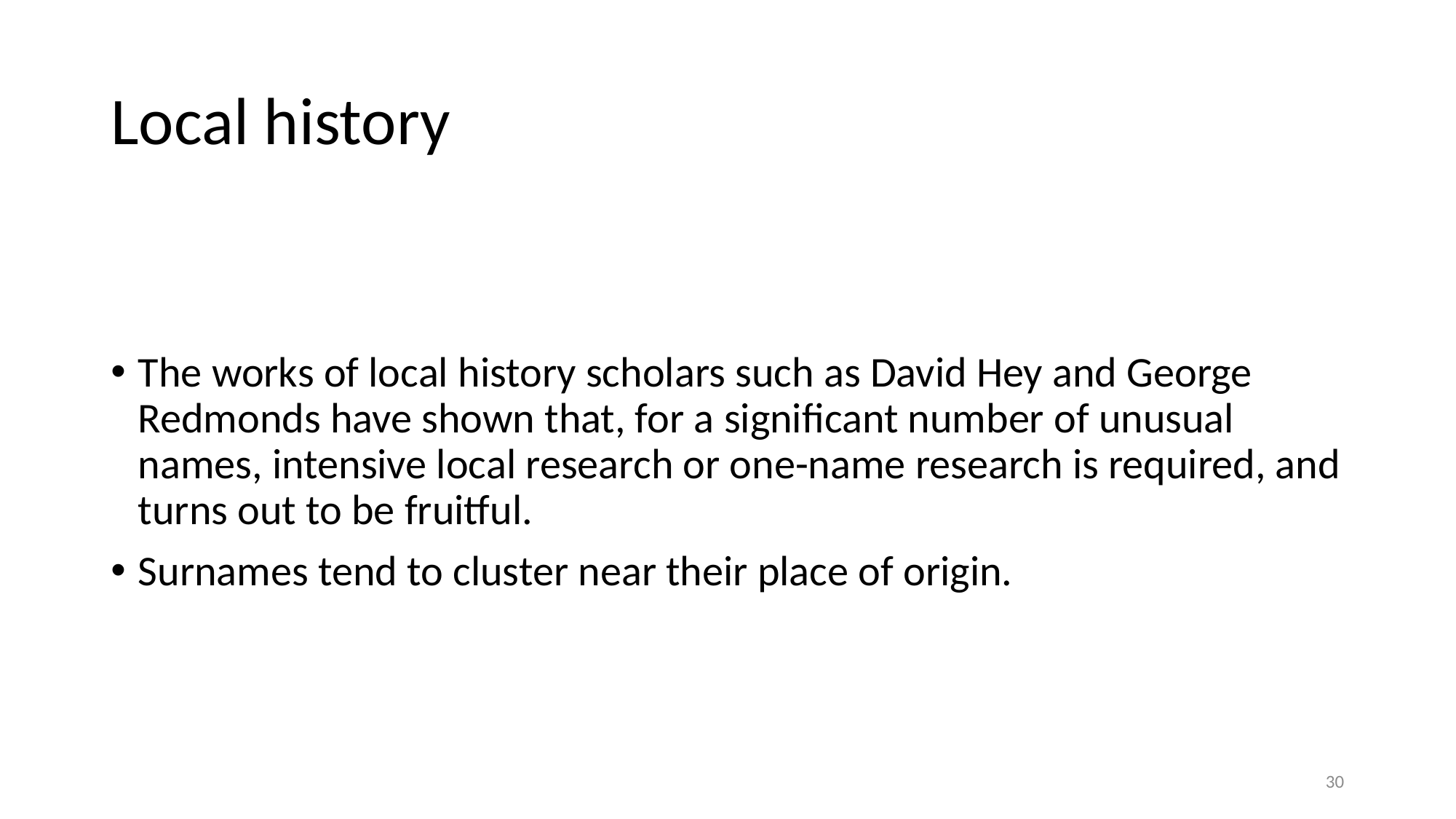

# Local history

The works of local history scholars such as David Hey and George Redmonds have shown that, for a significant number of unusual names, intensive local research or one-name research is required, and turns out to be fruitful.
Surnames tend to cluster near their place of origin.

30